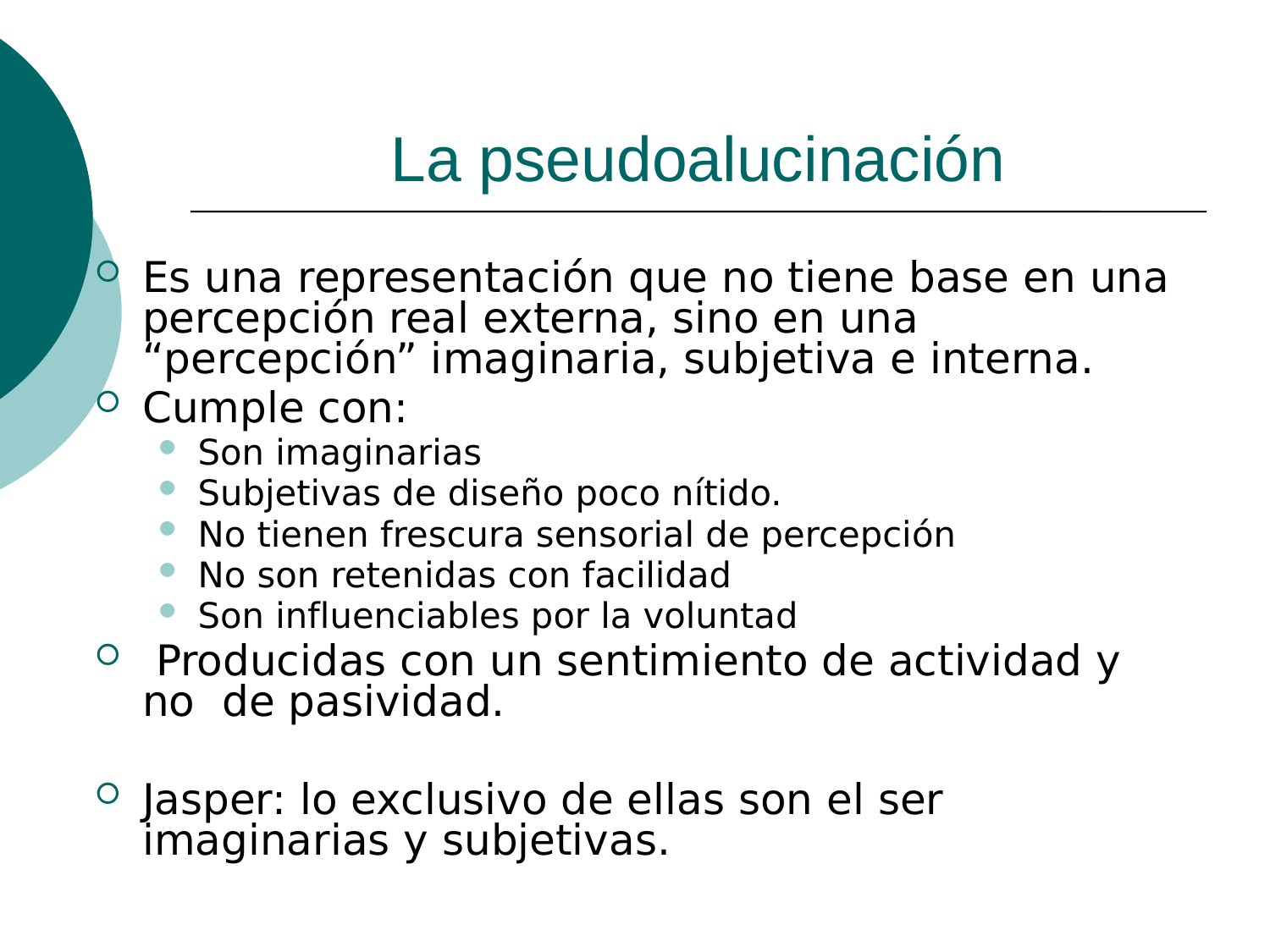

# La pseudoalucinación
Es una representación que no tiene base en una percepción real externa, sino en una “percepción” imaginaria, subjetiva e interna.
Cumple con:
Son imaginarias
Subjetivas de diseño poco nítido.
No tienen frescura sensorial de percepción
No son retenidas con facilidad
Son influenciables por la voluntad
 Producidas con un sentimiento de actividad y 	no  de pasividad.

Jasper: lo exclusivo de ellas son el ser imaginarias y subjetivas.